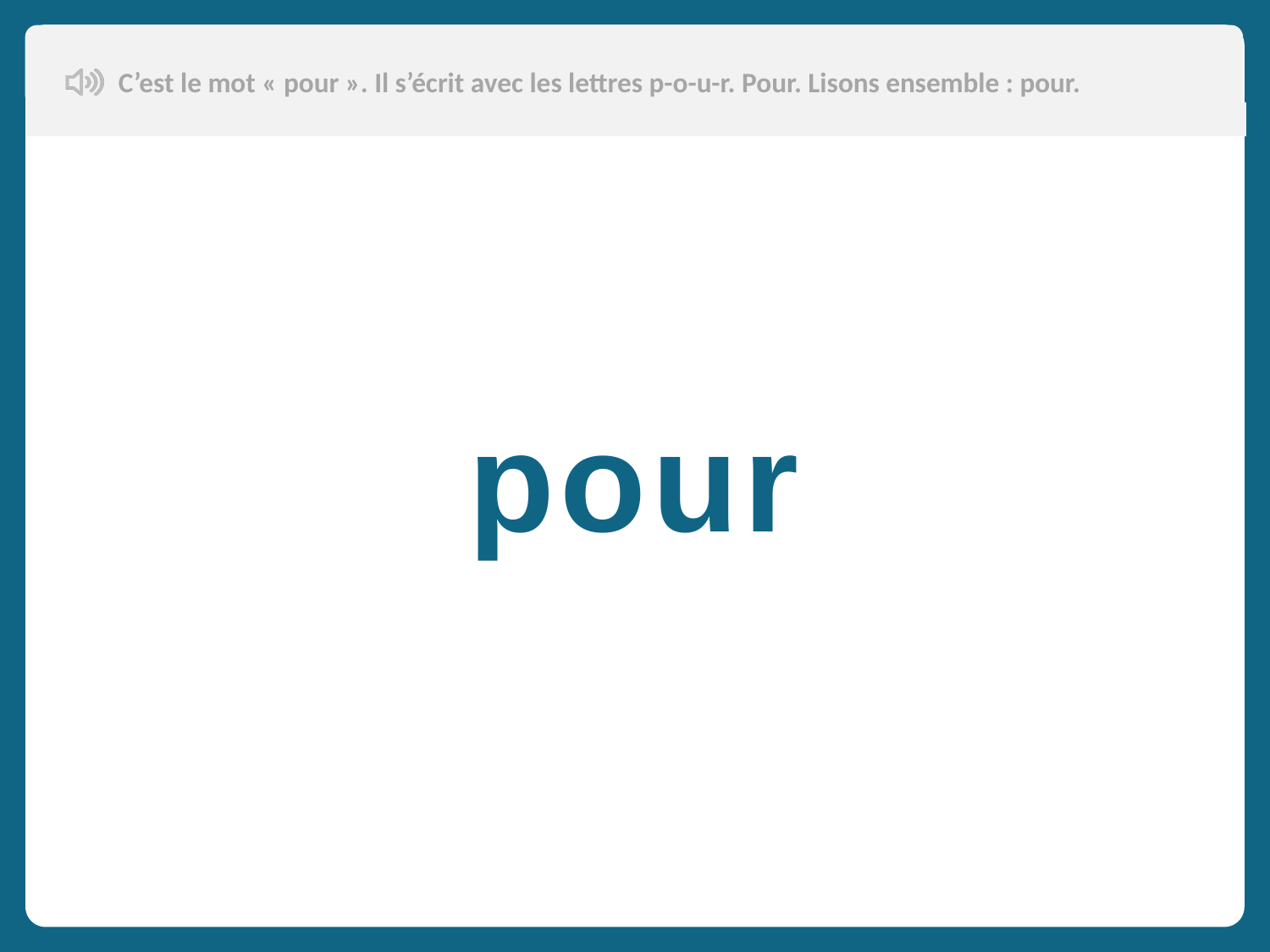

C’est le mot « pour ». Il s’écrit avec les lettres p-o-u-r. Pour. Lisons ensemble : pour.

pour